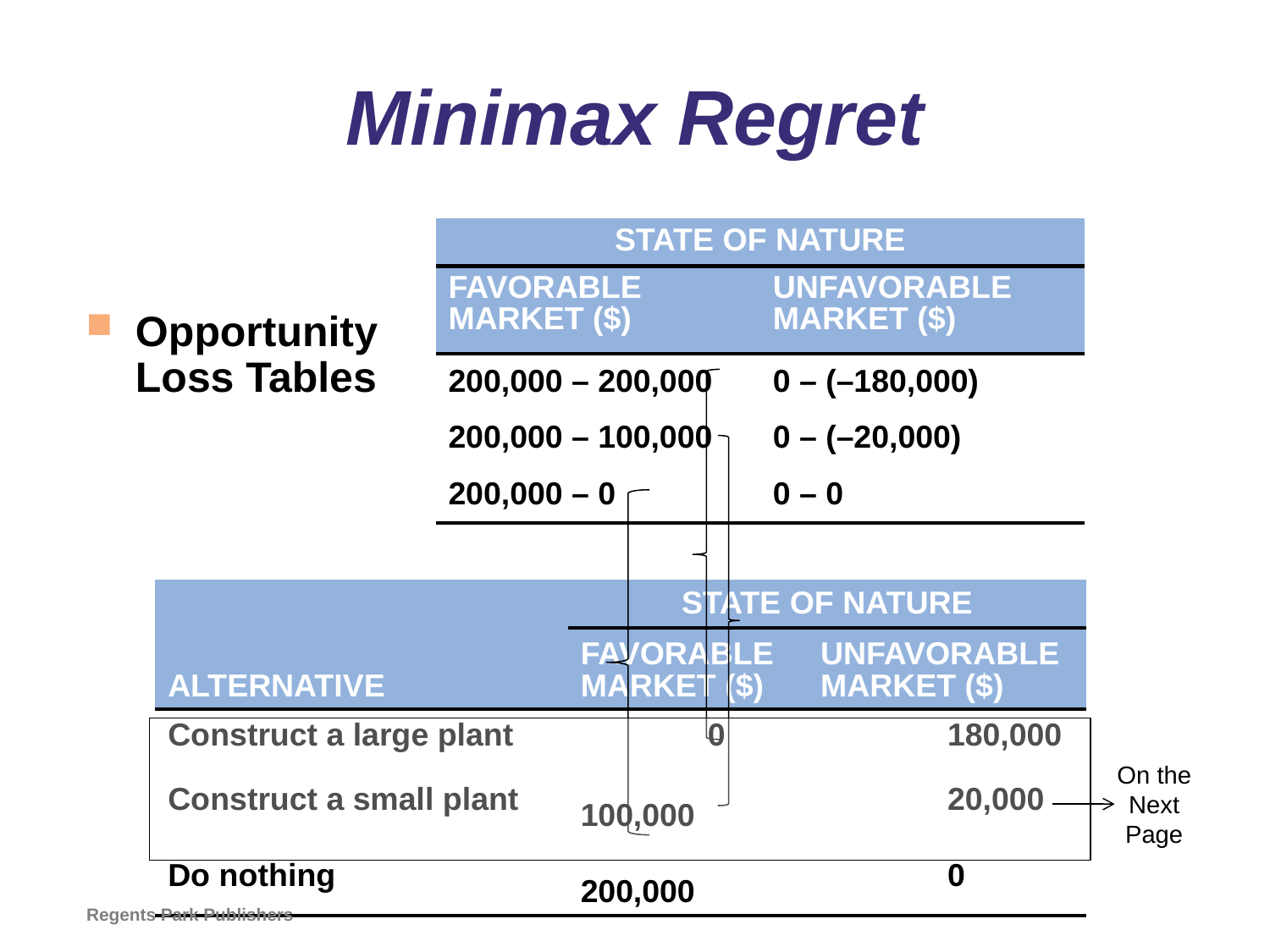

# Minimax Regret
| STATE OF NATURE |  |
| --- | --- |
| FAVORABLE MARKET ($) | UNFAVORABLE MARKET ($) |
| 200,000 – 200,000 | 0 – (–180,000) |
| 200,000 – 100,000 | 0 – (–20,000) |
| 200,000 – 0 | 0 – 0 |
Opportunity Loss Tables

|  | STATE OF NATURE |  |
| --- | --- | --- |
| ALTERNATIVE | FAVORABLE MARKET ($) | UNFAVORABLE MARKET ($) |
| Construct a large plant | 0 | 180,000 |
| Construct a small plant | 100,000 | 20,000 |
| Do nothing | 200,000 | 0 |

On the Next Page
Regents Park Publishers